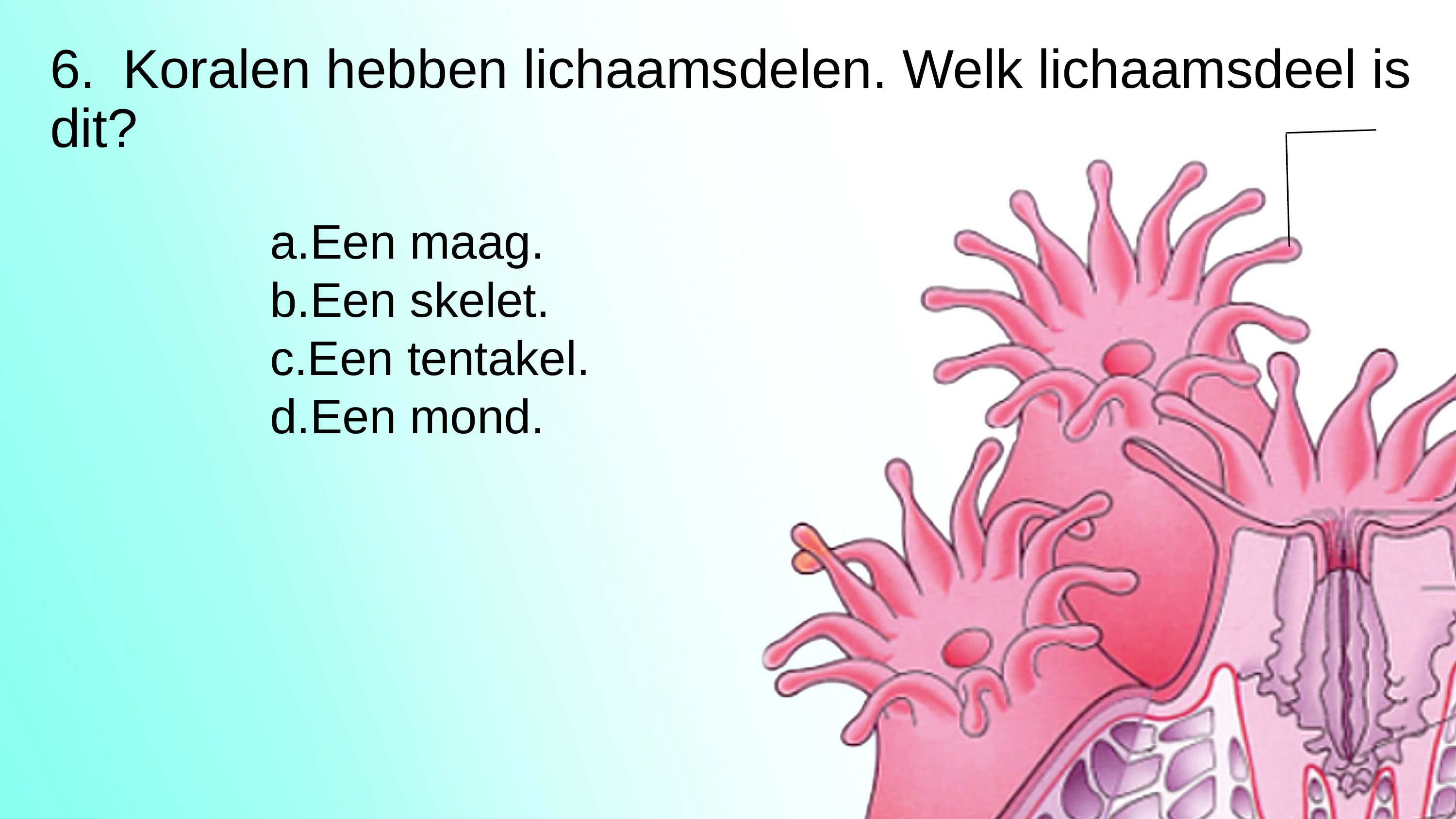

6. 	Koralen hebben lichaamsdelen. Welk lichaamsdeel is dit?

Een maag.
Een skelet.
Een tentakel.
Een mond.